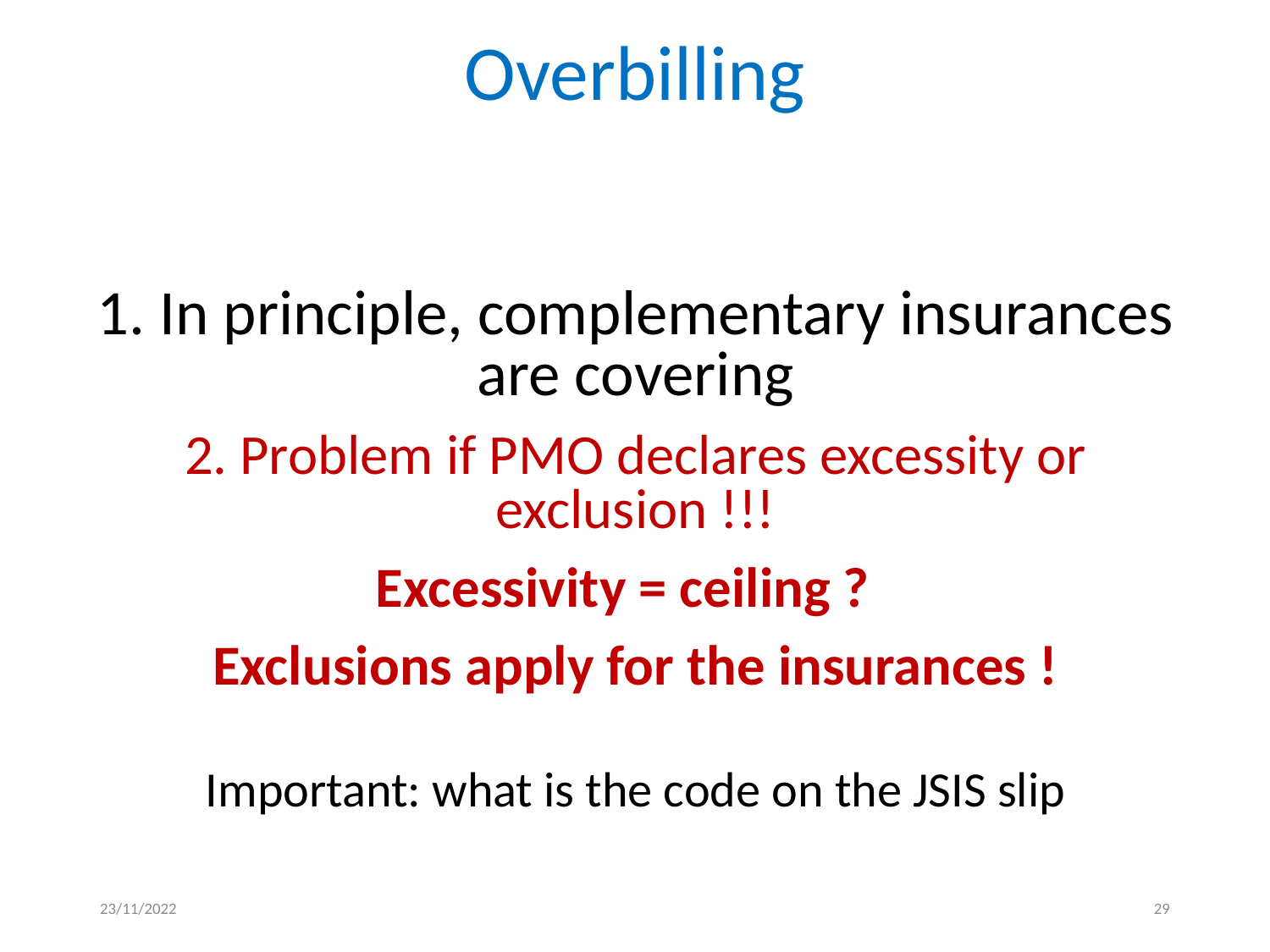

# Overbilling

1. In principle, complementary insurances are covering
2. Problem if PMO declares excessity or exclusion !!!
Excessivity = ceiling ?
Exclusions apply for the insurances !

Important: what is the code on the JSIS slip

23/11/2022

29